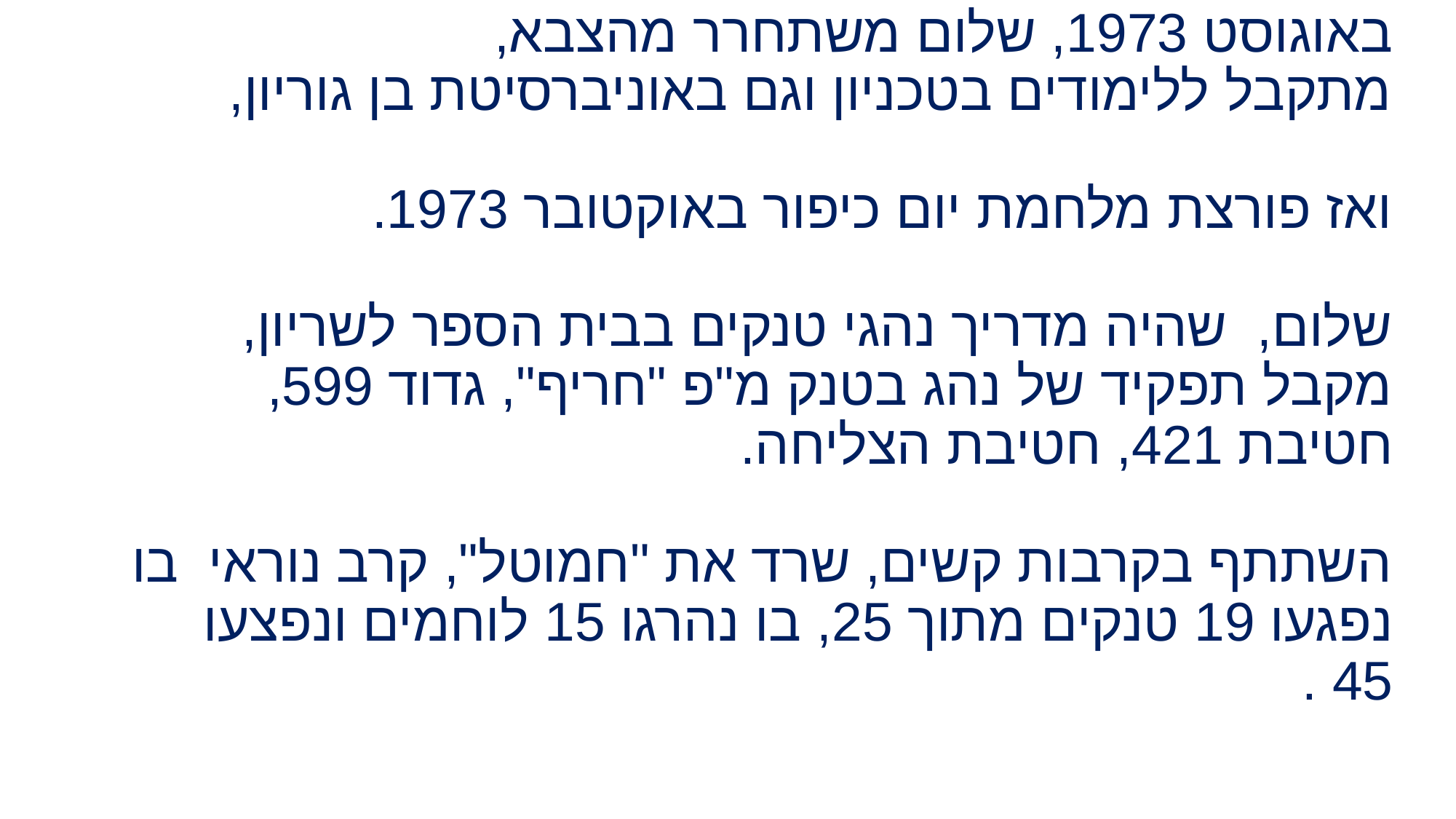

# באוגוסט 1973, שלום משתחרר מהצבא, מתקבל ללימודים בטכניון וגם באוניברסיטת בן גוריון, ואז פורצת מלחמת יום כיפור באוקטובר 1973. שלום,  שהיה מדריך נהגי טנקים בבית הספר לשריון, מקבל תפקיד של נהג בטנק מ"פ "חריף", גדוד 599, חטיבת 421, חטיבת הצליחה. השתתף בקרבות קשים, שרד את "חמוטל", קרב נוראי  בו נפגעו 19 טנקים מתוך 25, בו נהרגו 15 לוחמים ונפצעו 45 .